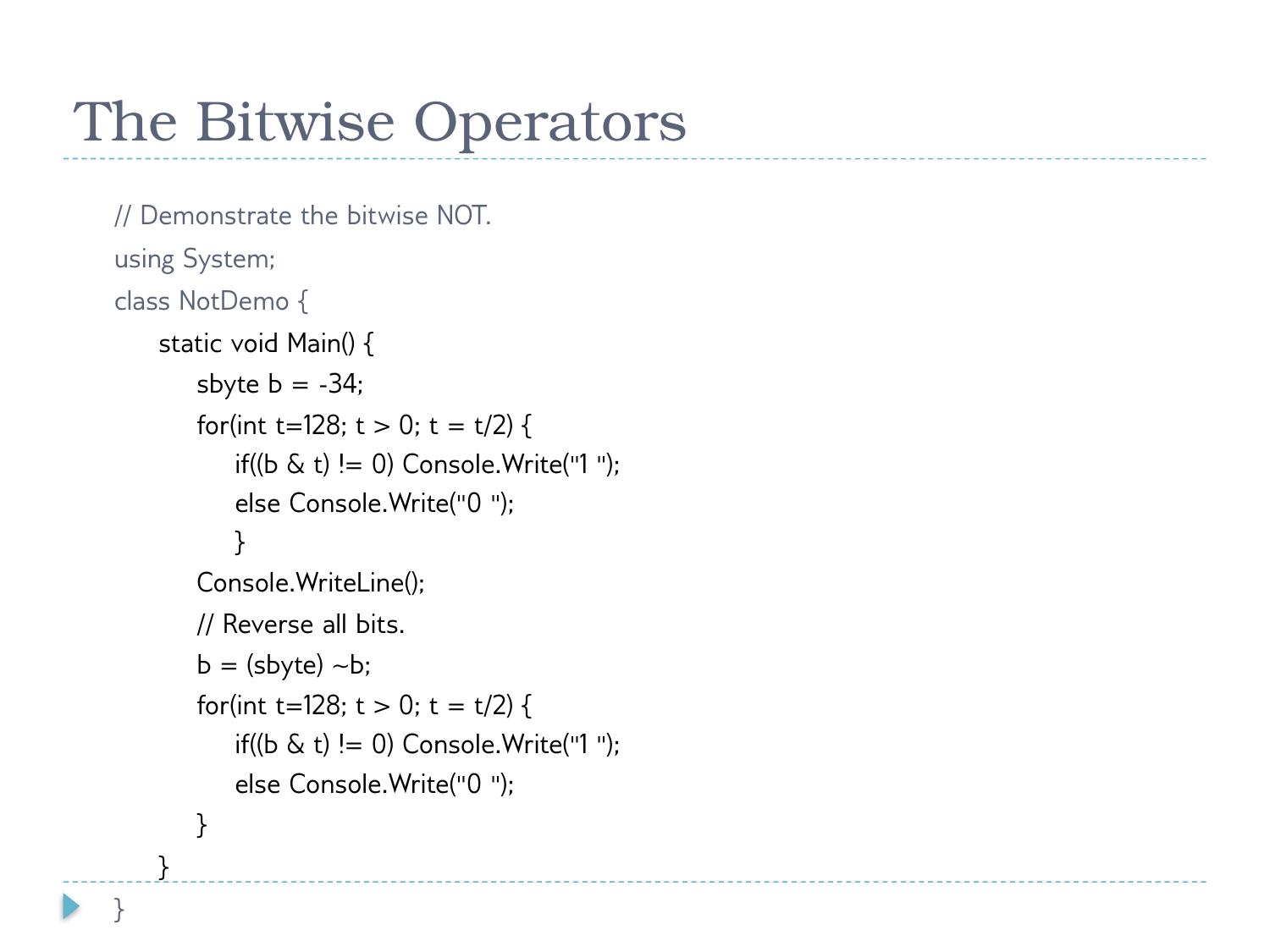

# The Bitwise Operators
// Demonstrate the bitwise NOT.
using System;
class NotDemo {
static void Main() {
sbyte b = -34;
for(int t=128; t > 0; t = t/2) {
if((b & t) != 0) Console.Write("1 ");
else Console.Write("0 ");
}
Console.WriteLine();
// Reverse all bits.
b = (sbyte) ~b;
for(int t=128; t > 0; t = t/2) {
if((b & t) != 0) Console.Write("1 ");
else Console.Write("0 ");
}
}
}